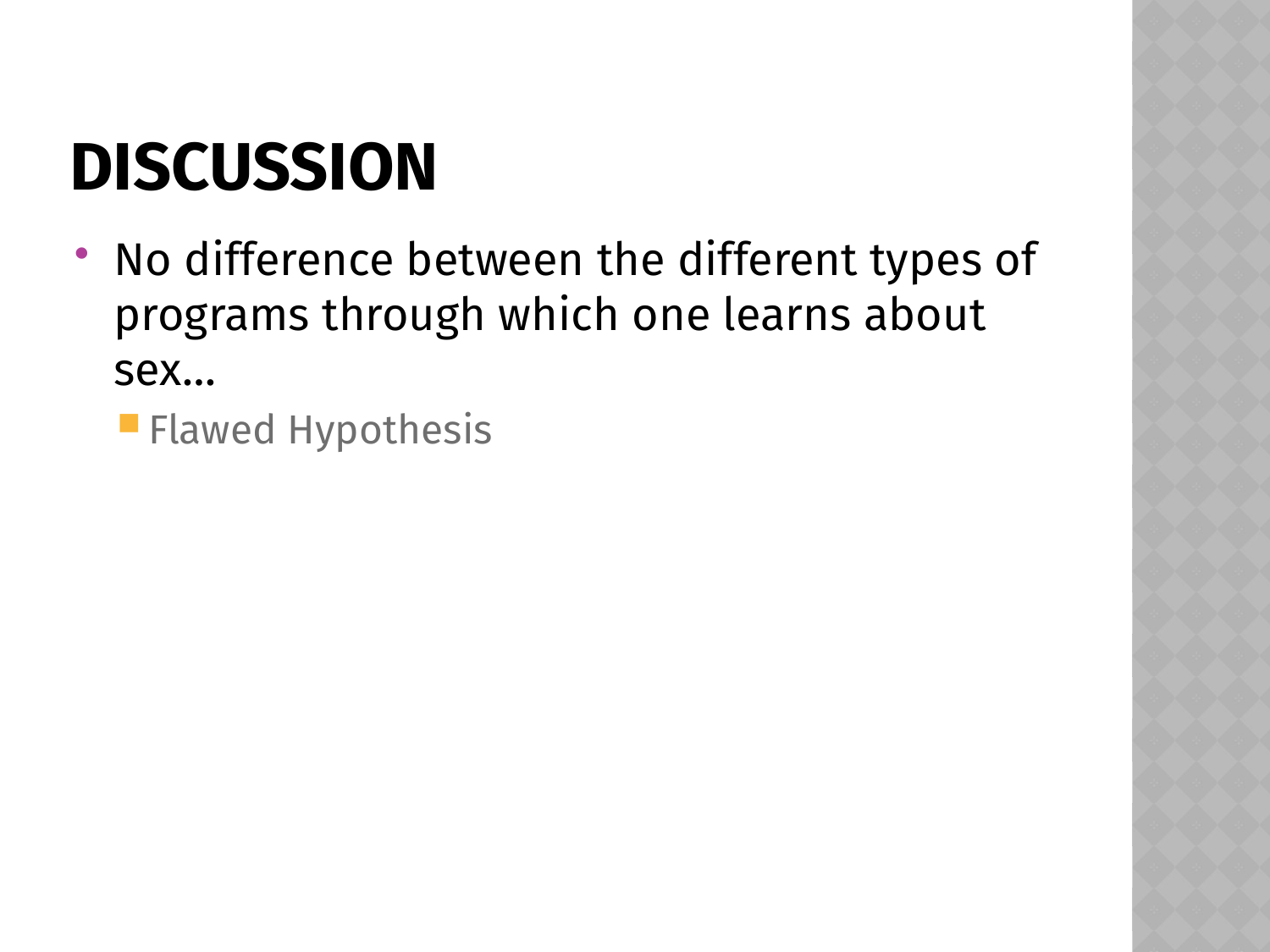

# Discussion
No difference between the different types of programs through which one learns about sex…
Flawed Hypothesis